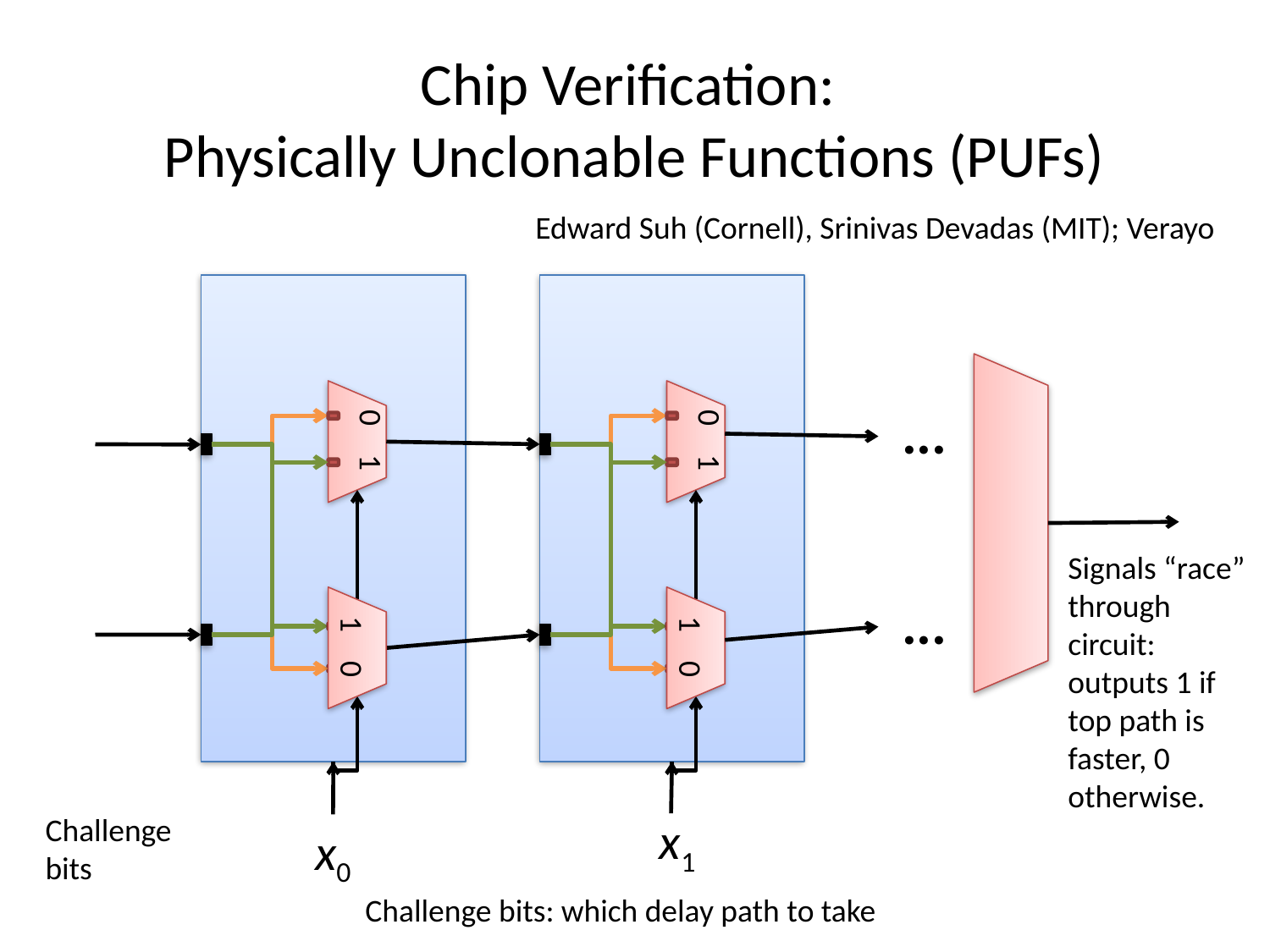

# Chip Verification: Physically Unclonable Functions (PUFs)
Edward Suh (Cornell), Srinivas Devadas (MIT); Verayo

...
0    1

0    1

Signals “race” through circuit: outputs 1 if top path is faster, 0 otherwise.
...
1    0
1    0

Challenge
bits
x1
x0
Challenge bits: which delay path to take